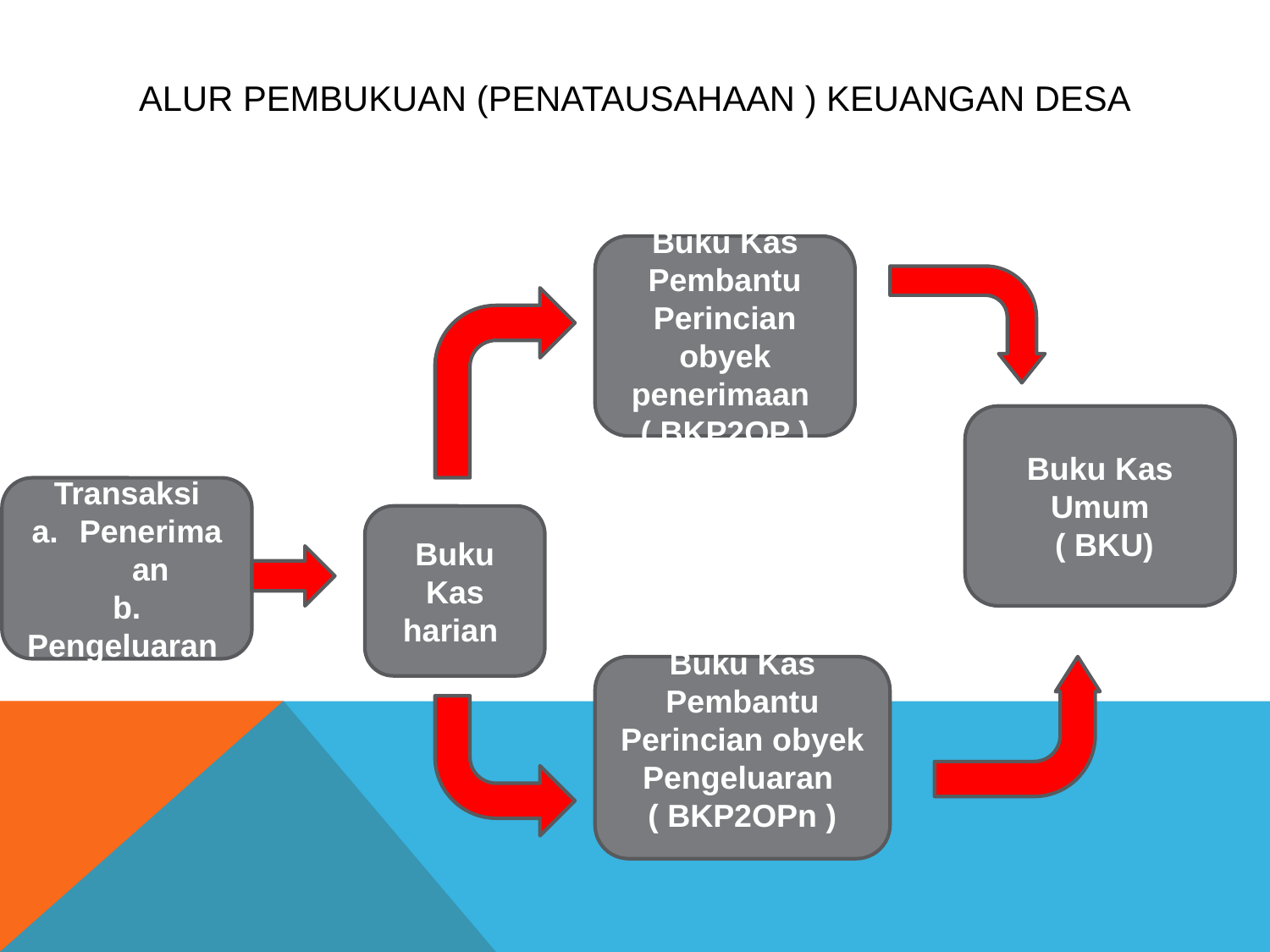

# Alur Pembukuan (Penatausahaan ) Keuangan Desa

Buku Kas Pembantu Perincian obyek penerimaan
( BKP2OP )

Buku Kas Umum
 ( BKU)
Transaksi
Penerimaan
b. Pengeluaran
Buku Kas harian

Buku Kas Pembantu Perincian obyek Pengeluaran
( BKP2OPn )